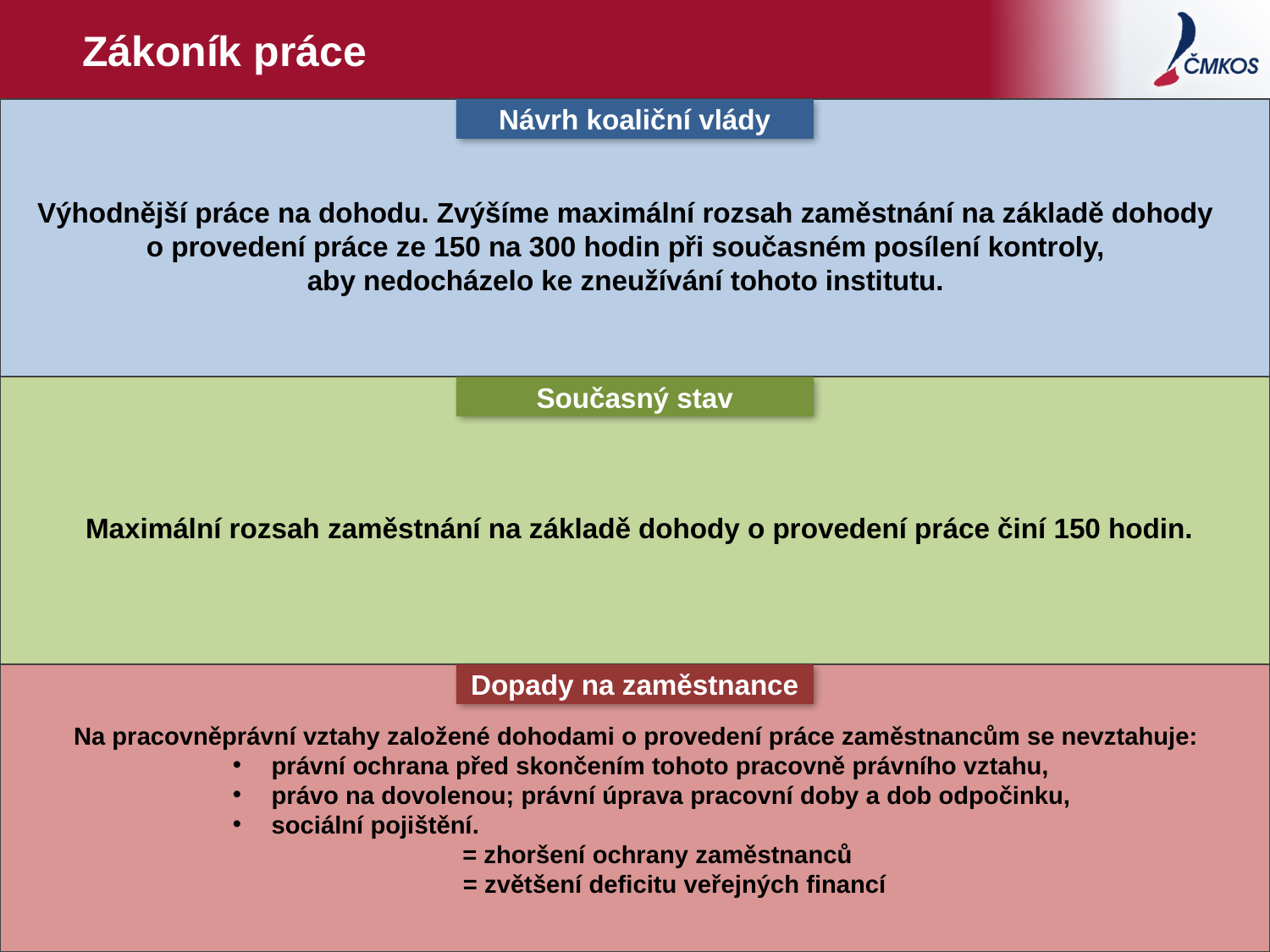

# Zákoník práce

Návrh koaliční vlády

Současný stav

Dopady na zaměstnance
Výhodnější práce na dohodu. Zvýšíme maximální rozsah zaměstnání na základě dohody
o provedení práce ze 150 na 300 hodin při současném posílení kontroly,
aby nedocházelo ke zneužívání tohoto institutu.
Maximální rozsah zaměstnání na základě dohody o provedení práce činí 150 hodin.
Na pracovněprávní vztahy založené dohodami o provedení práce zaměstnancům se nevztahuje:
 právní ochrana před skončením tohoto pracovně právního vztahu,
 právo na dovolenou; právní úprava pracovní doby a dob odpočinku,
 sociální pojištění.
     = zhoršení ochrany zaměstnanců
          = zvětšení deficitu veřejných financí